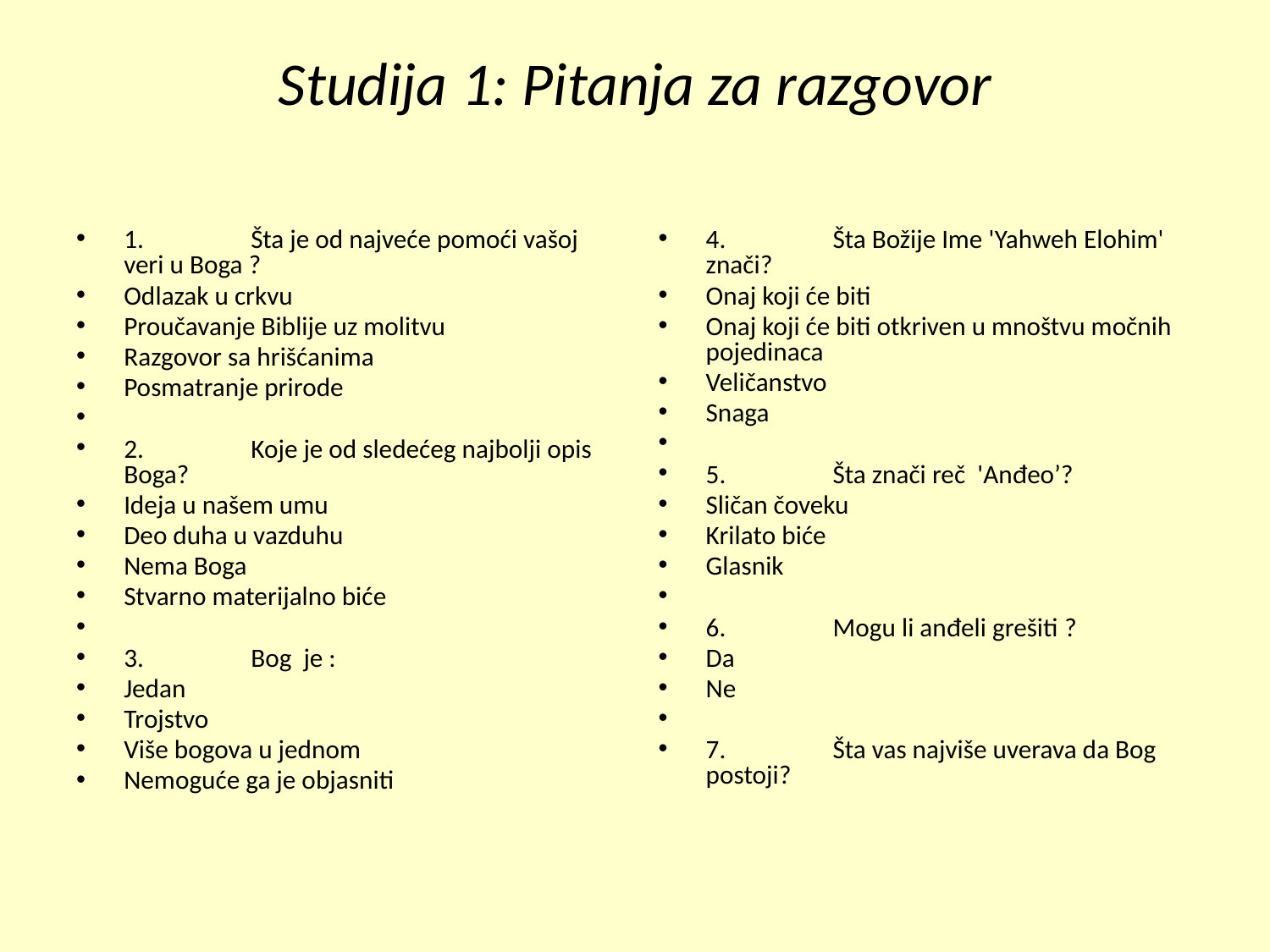

# Studija 1: Pitanja za razgovor
1.	Šta je od najveće pomoći vašoj veri u Boga ?
Odlazak u crkvu
Proučavanje Biblije uz molitvu
Razgovor sa hrišćanima
Posmatranje prirode

2.	Koje je od sledećeg najbolji opis Boga?
Ideja u našem umu
Deo duha u vazduhu
Nema Boga
Stvarno materijalno biće

3.	Bog  je :
Jedan
Trojstvo
Više bogova u jednom
Nemoguće ga je objasniti

4.	Šta Božije Ime 'Yahweh Elohim' znači?
Onaj koji će biti
Onaj koji će biti otkriven u mnoštvu močnih pojedinaca
Veličanstvo
Snaga

5.	Šta znači reč  'Anđeo’?
Sličan čoveku
Krilato biće
Glasnik

6.	Mogu li anđeli grešiti ?
Da
Ne

7.	Šta vas najviše uverava da Bog postoji?